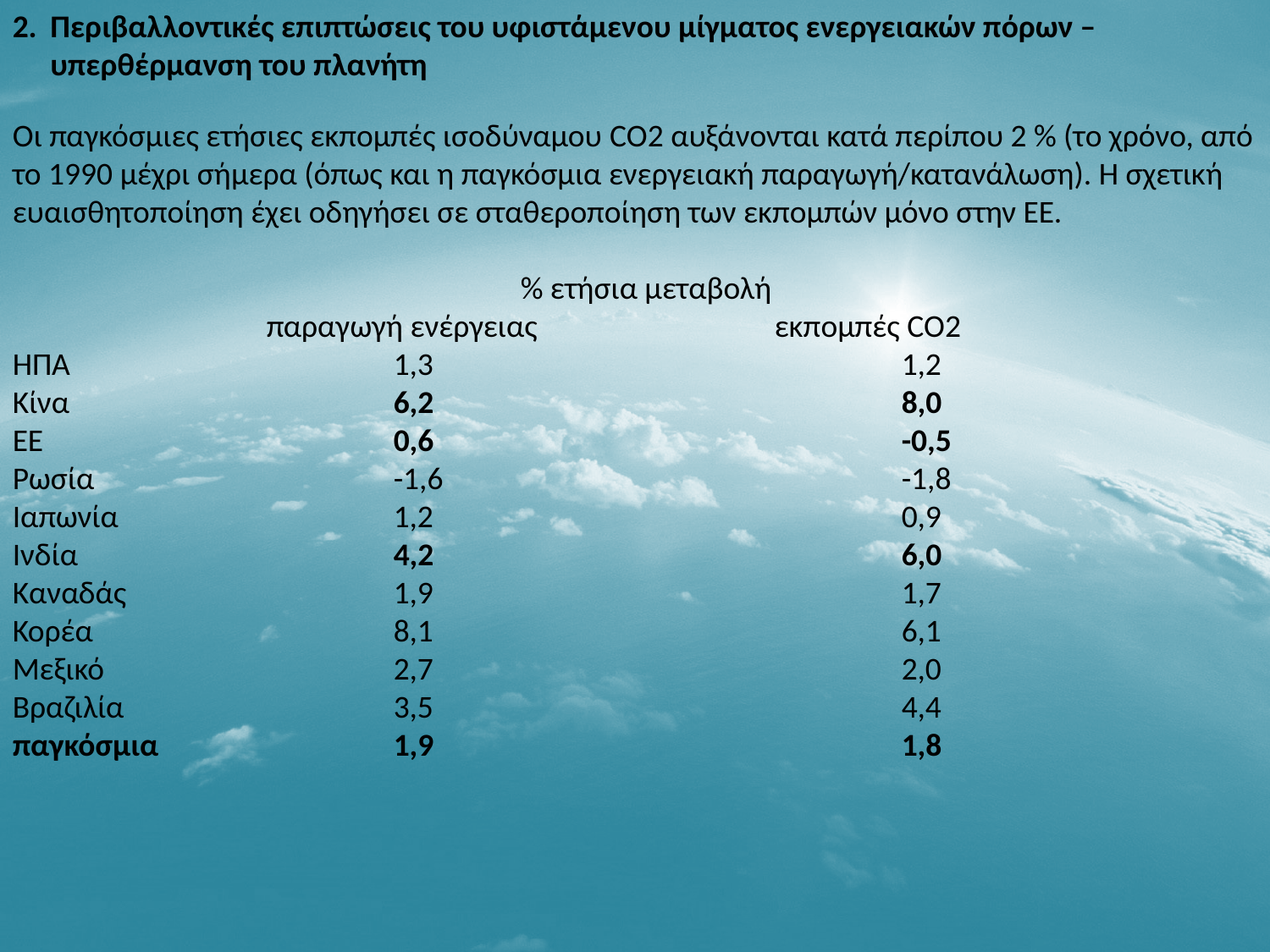

2. 	Περιβαλλοντικές επιπτώσεις του υφιστάμενου μίγματος ενεργειακών πόρων – υπερθέρμανση του πλανήτη
Οι παγκόσμιες ετήσιες εκπομπές ισοδύναμου CO2 αυξάνονται κατά περίπου 2 % (το χρόνο, από το 1990 μέχρι σήμερα (όπως και η παγκόσμια ενεργειακή παραγωγή/κατανάλωση). Η σχετική ευαισθητοποίηση έχει οδηγήσει σε σταθεροποίηση των εκπομπών μόνο στην ΕΕ.

				% ετήσια μεταβολή
		παραγωγή ενέργειας		εκπομπές CO2
ΗΠΑ			1,3 				1,2
Κίνα			6,2 				8,0
ΕΕ			0,6 				-0,5
Ρωσία			-1,6 				-1,8
Ιαπωνία			1,2 				0,9
Ινδία			4,2 				6,0
Καναδάς			1,9 				1,7
Κορέα			8,1 				6,1
Μεξικό			2,7 				2,0
Βραζιλία			3,5 				4,4
παγκόσμια		1,9				1,8